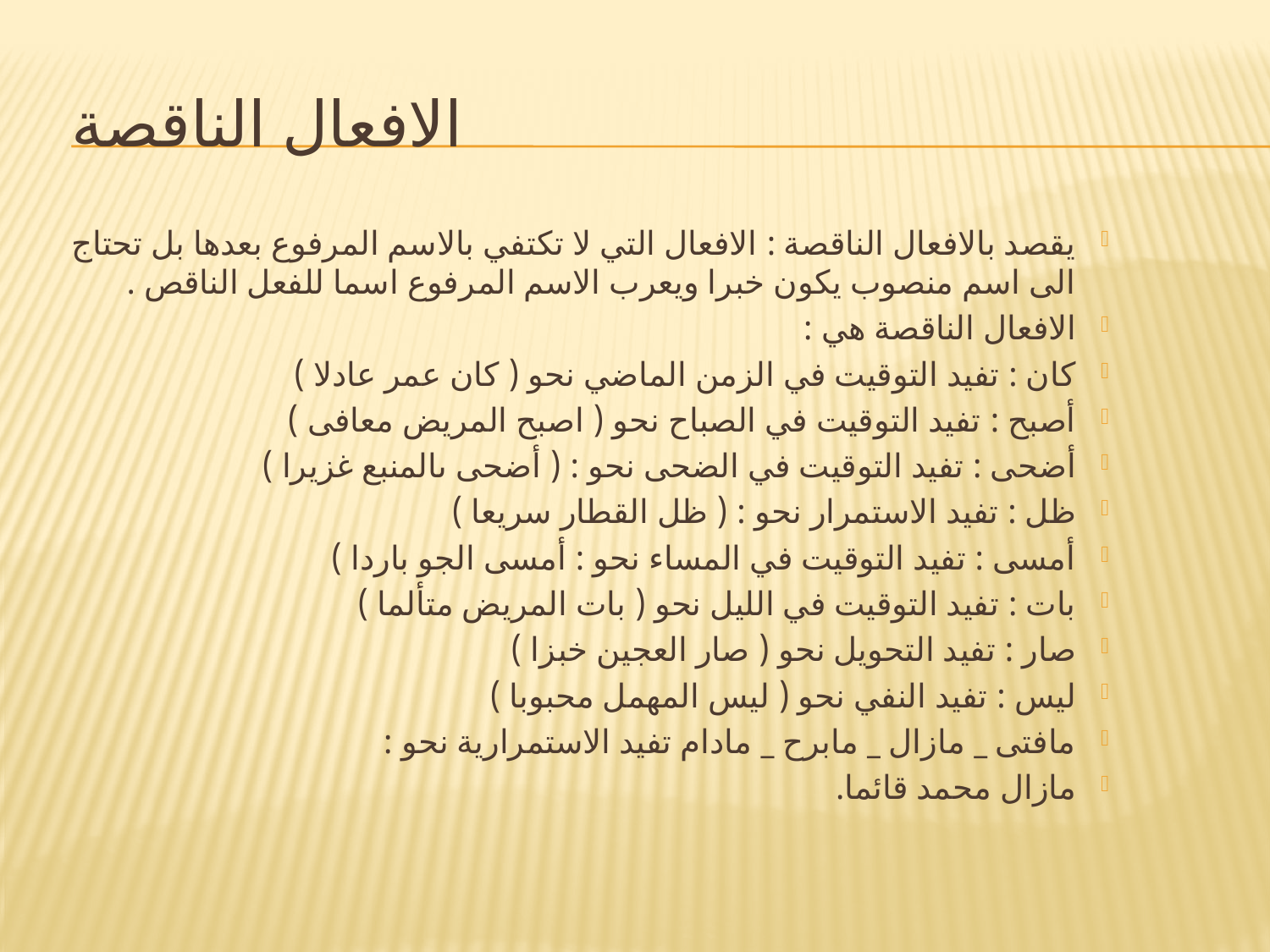

# الافعال الناقصة
يقصد بالافعال الناقصة : الافعال التي لا تكتفي بالاسم المرفوع بعدها بل تحتاج الى اسم منصوب يكون خبرا ويعرب الاسم المرفوع اسما للفعل الناقص .
الافعال الناقصة هي :
كان : تفيد التوقيت في الزمن الماضي نحو ( كان عمر عادلا )
أصبح : تفيد التوقيت في الصباح نحو ( اصبح المريض معافى )
أضحى : تفيد التوقيت في الضحى نحو : ( أضحى ىالمنبع غزيرا )
ظل : تفيد الاستمرار نحو : ( ظل القطار سريعا )
أمسى : تفيد التوقيت في المساء نحو : أمسى الجو باردا )
بات : تفيد التوقيت في الليل نحو ( بات المريض متألما )
صار : تفيد التحويل نحو ( صار العجين خبزا )
ليس : تفيد النفي نحو ( ليس المهمل محبوبا )
مافتى _ مازال _ مابرح _ مادام تفيد الاستمرارية نحو :
مازال محمد قائما.